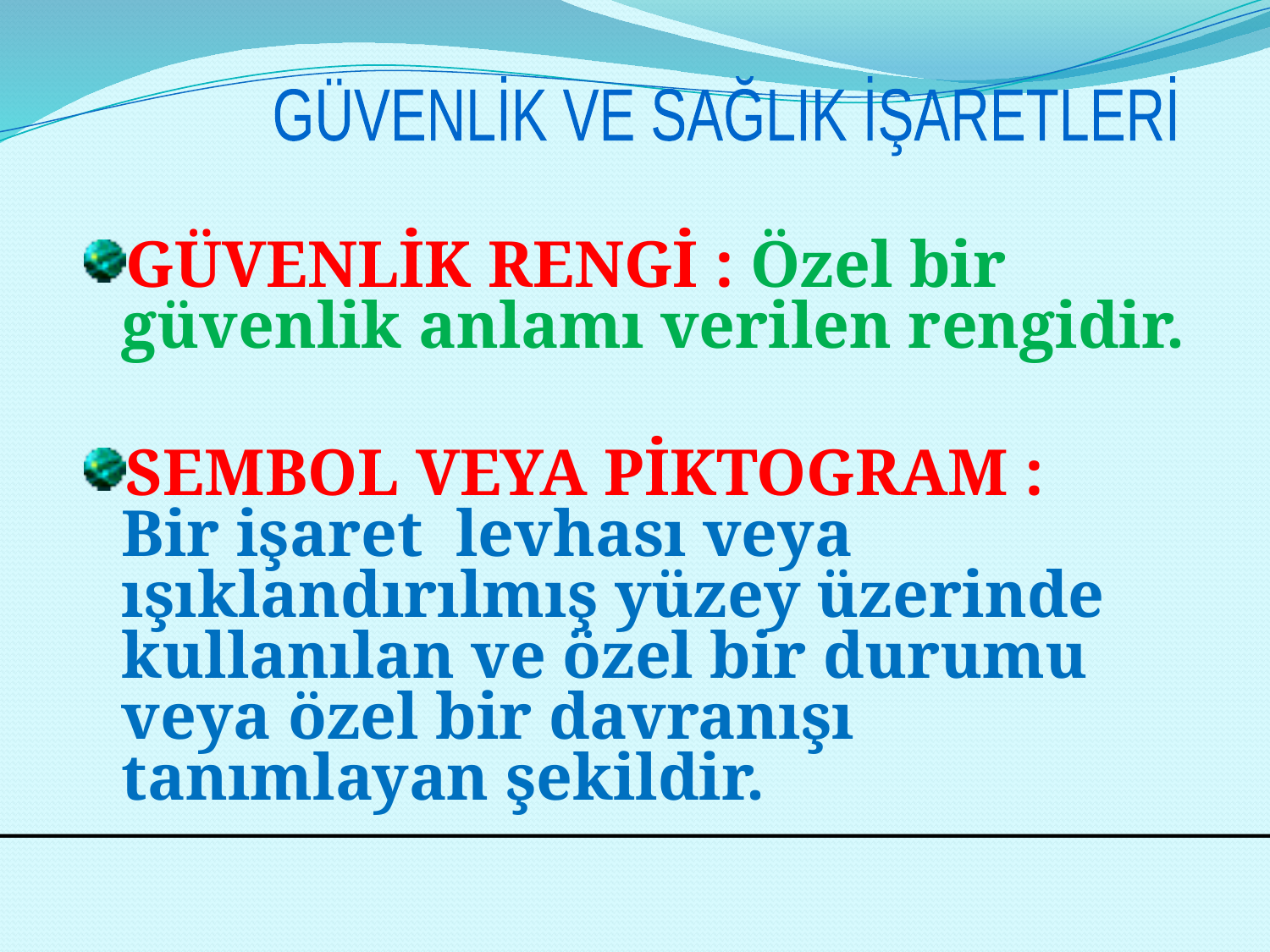

GÜVENLİK VE SAĞLIK İŞARETLERİ
GÜVENLİK RENGİ : Özel bir güvenlik anlamı verilen rengidir.

SEMBOL VEYA PİKTOGRAM :         Bir işaret  levhası veya ışıklandırılmış yüzey üzerinde kullanılan ve özel bir durumu veya özel bir davranışı tanımlayan şekildir.